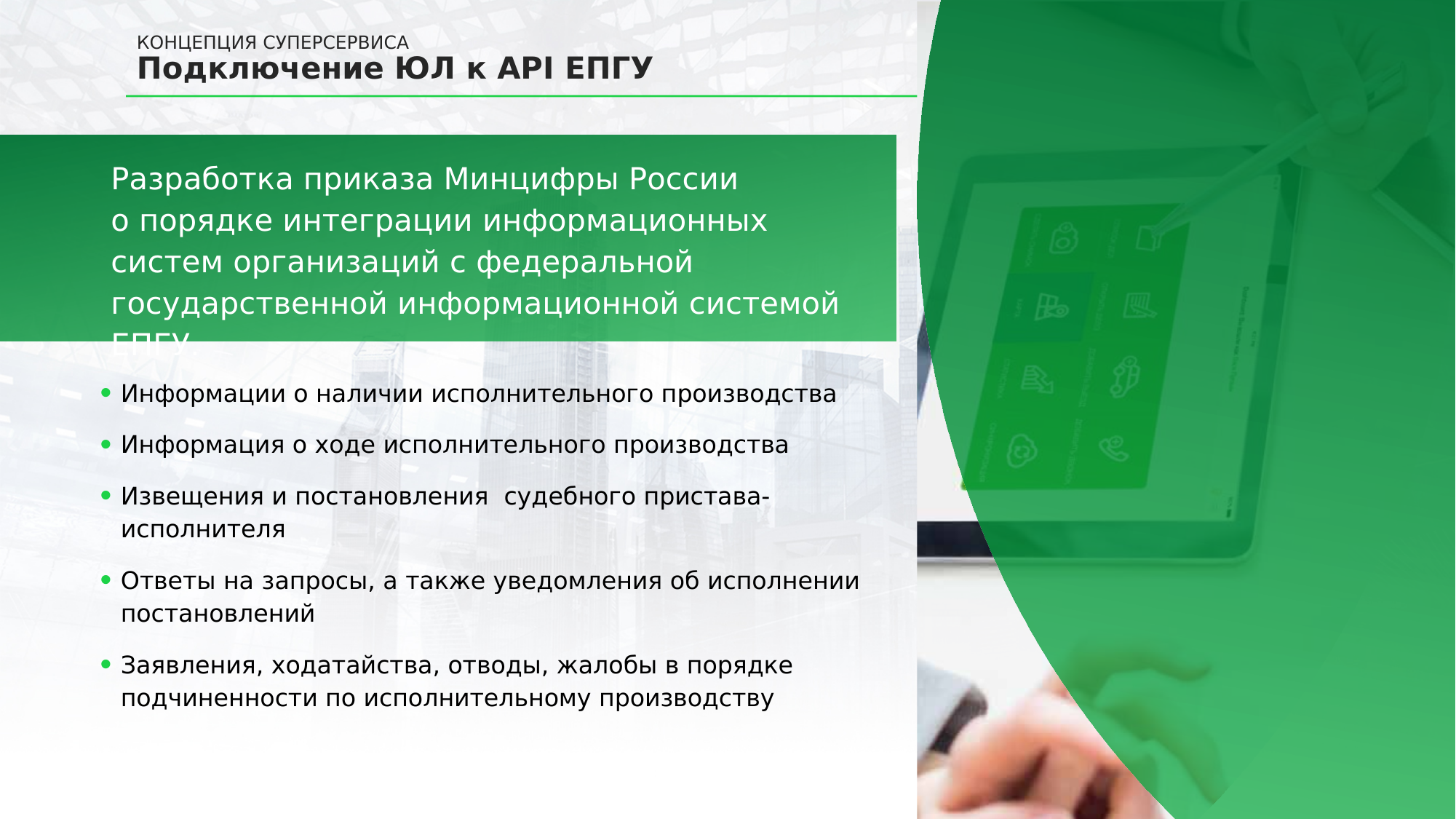

# КОНЦЕПЦИЯ СУПЕРСЕРВИСА Подключение ЮЛ к API ЕПГУ

Разработка приказа Минцифры России
о порядке интеграции информационных систем организаций с федеральной государственной информационной системой ЕПГУ.
Информации о наличии исполнительного производства
Информация о ходе исполнительного производства
Извещения и постановления  судебного пристава-исполнителя
Ответы на запросы, а также уведомления об исполнении постановлений
Заявления, ходатайства, отводы, жалобы в порядке подчиненности по исполнительному производству